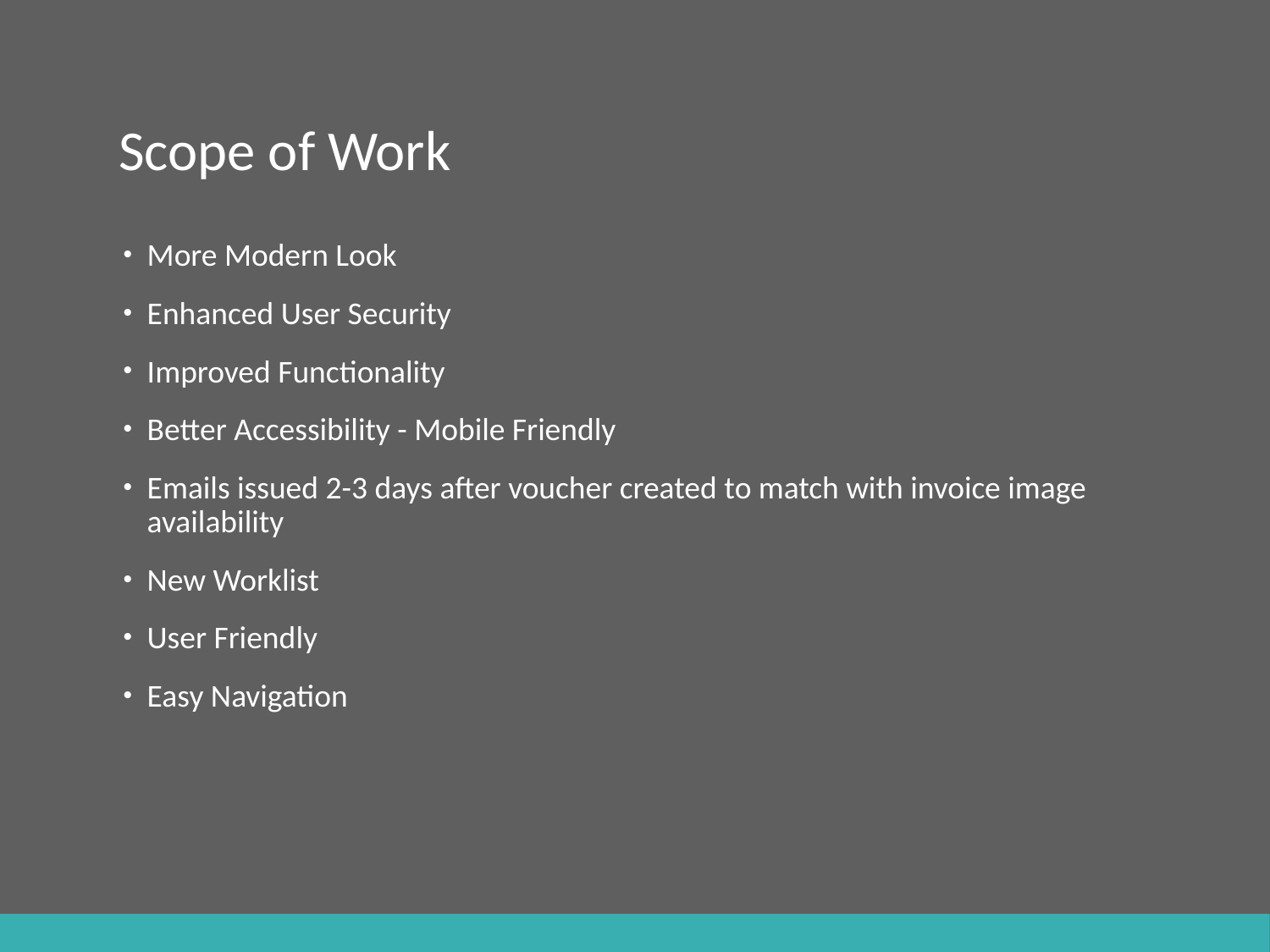

# Scope of Work
More Modern Look
Enhanced User Security
Improved Functionality
Better Accessibility - Mobile Friendly
Emails issued 2-3 days after voucher created to match with invoice image availability
New Worklist
User Friendly
Easy Navigation